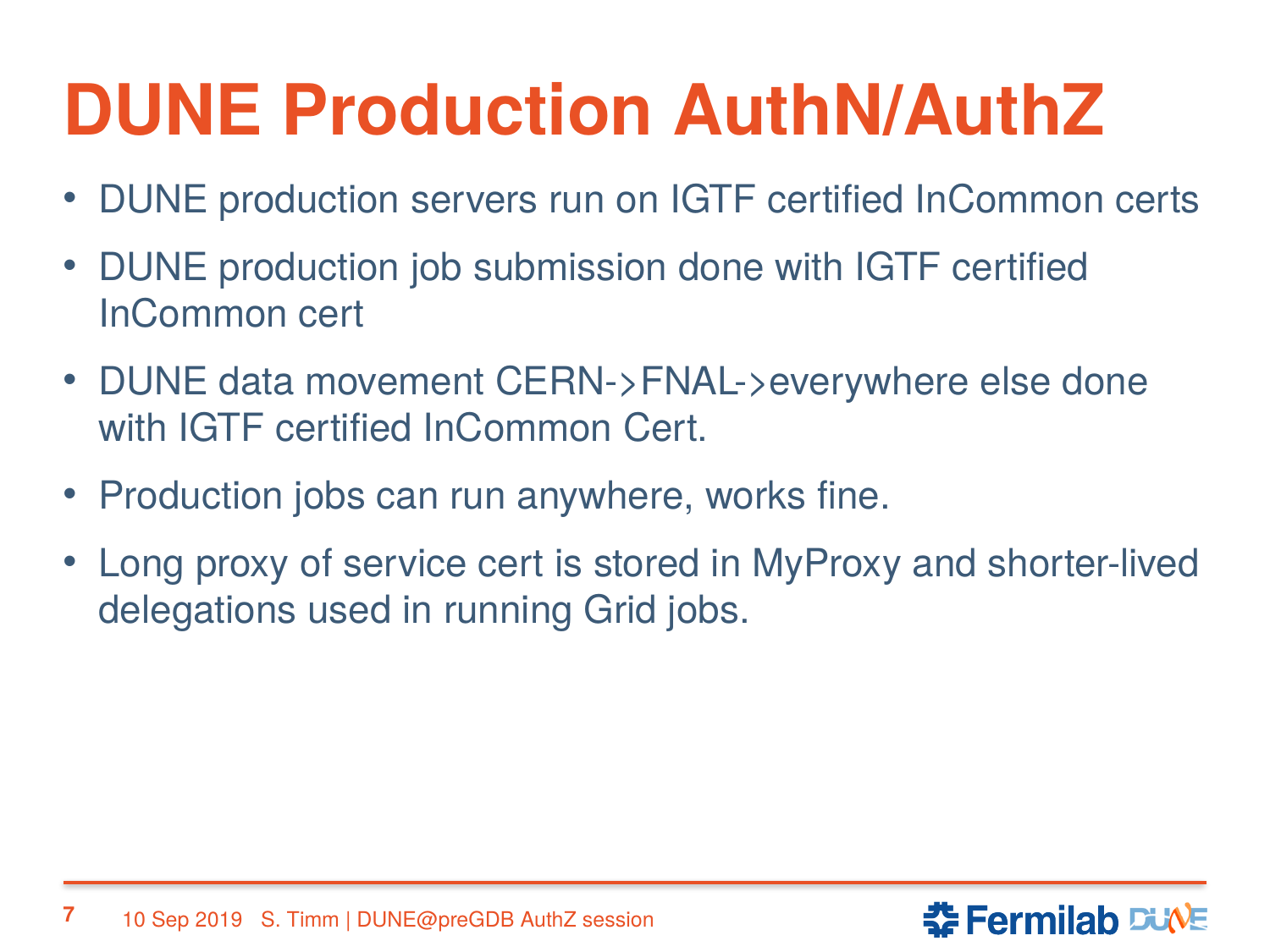

# DUNE Production AuthN/AuthZ
DUNE production servers run on IGTF certified InCommon certs
DUNE production job submission done with IGTF certified InCommon cert
DUNE data movement CERN->FNAL->everywhere else done with IGTF certified InCommon Cert.
Production jobs can run anywhere, works fine.
Long proxy of service cert is stored in MyProxy and shorter-lived delegations used in running Grid jobs.
7
10 Sep 2019
S. Timm | DUNE@preGDB AuthZ session